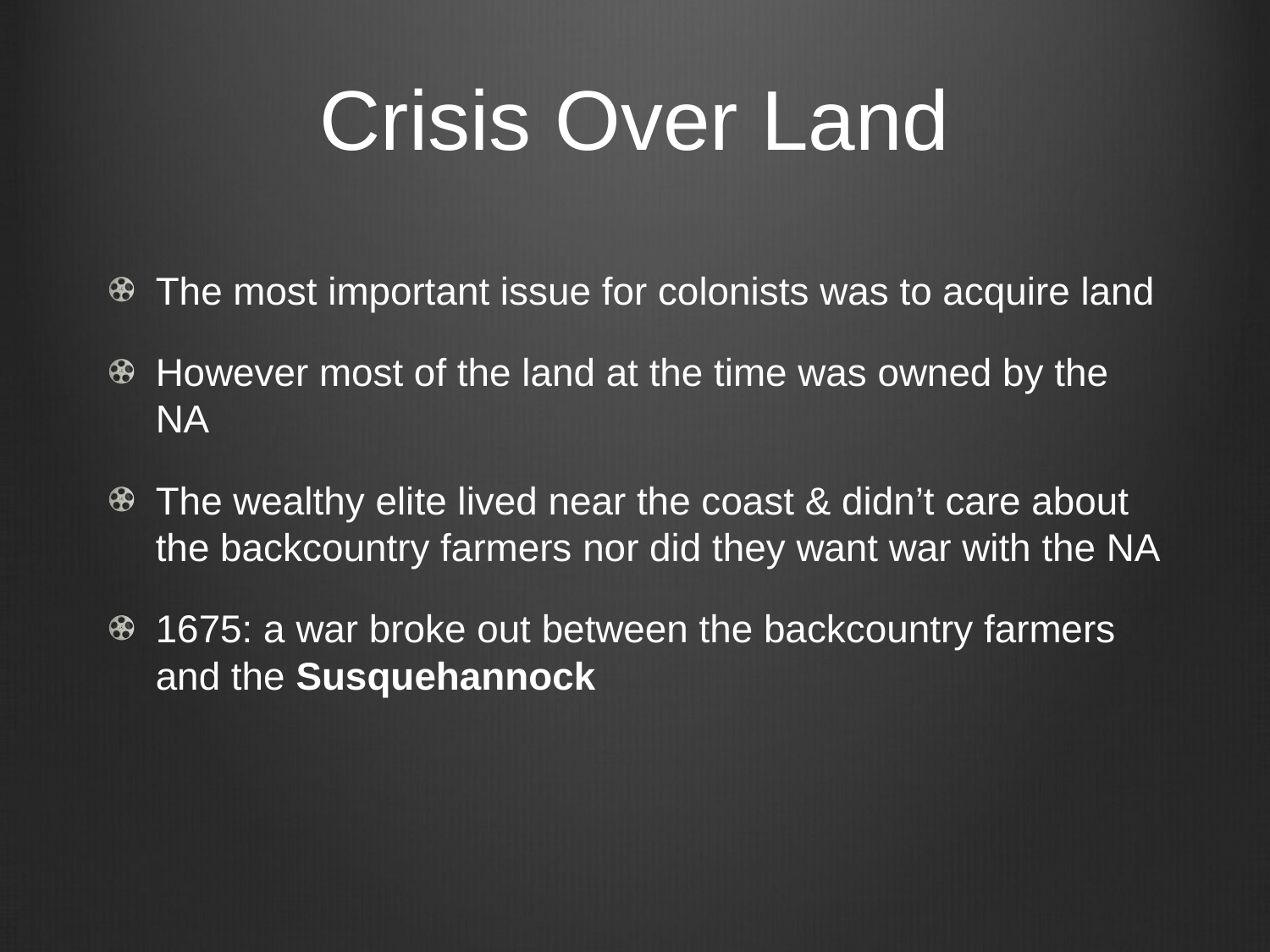

# Crisis Over Land
The most important issue for colonists was to acquire land
However most of the land at the time was owned by the NA
The wealthy elite lived near the coast & didn’t care about the backcountry farmers nor did they want war with the NA
1675: a war broke out between the backcountry farmers and the Susquehannock